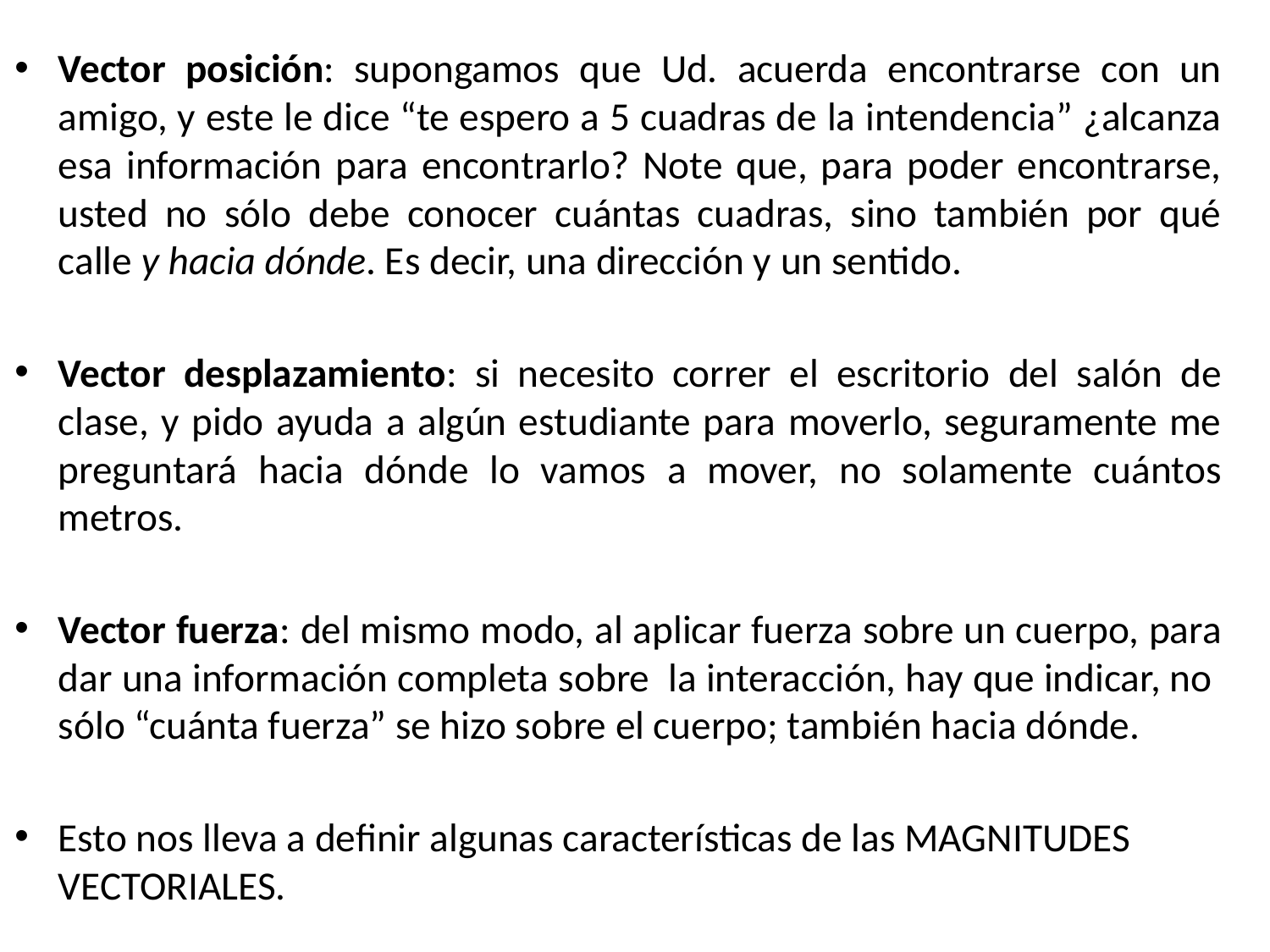

Vector posición: supongamos que Ud. acuerda encontrarse con un amigo, y este le dice “te espero a 5 cuadras de la intendencia” ¿alcanza esa información para encontrarlo? Note que, para poder encontrarse, usted no sólo debe conocer cuántas cuadras, sino también por qué calle y hacia dónde. Es decir, una dirección y un sentido.

Vector desplazamiento: si necesito correr el escritorio del salón de clase, y pido ayuda a algún estudiante para moverlo, seguramente me preguntará hacia dónde lo vamos a mover, no solamente cuántos metros.

Vector fuerza: del mismo modo, al aplicar fuerza sobre un cuerpo, para dar una información completa sobre  la interacción, hay que indicar, no  sólo “cuánta fuerza” se hizo sobre el cuerpo; también hacia dónde.

Esto nos lleva a definir algunas características de las MAGNITUDES VECTORIALES.